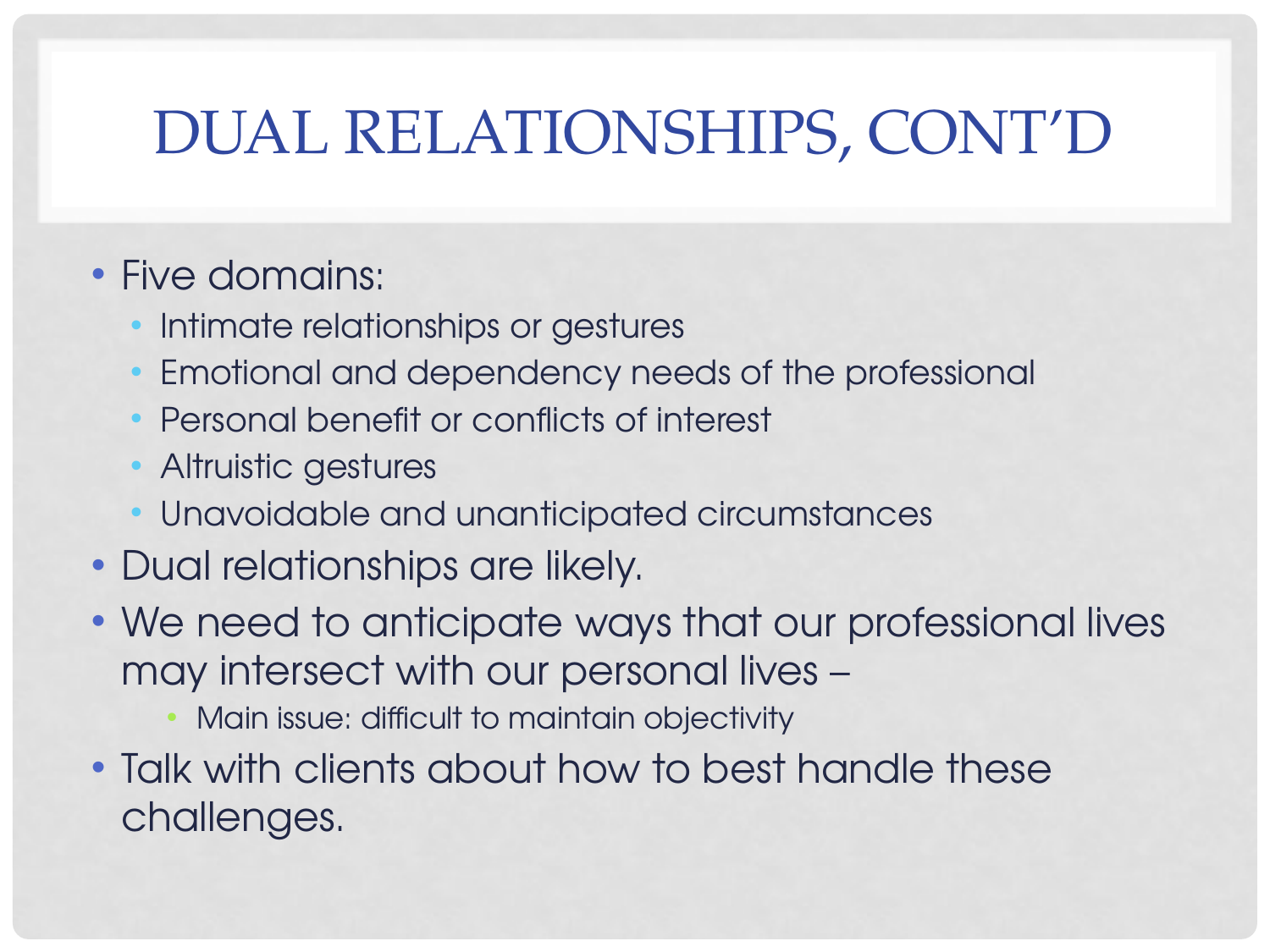

# Dual Relationships, cont’d
Five domains:
Intimate relationships or gestures
Emotional and dependency needs of the professional
Personal benefit or conflicts of interest
Altruistic gestures
Unavoidable and unanticipated circumstances
Dual relationships are likely.
We need to anticipate ways that our professional lives may intersect with our personal lives –
Main issue: difficult to maintain objectivity
Talk with clients about how to best handle these challenges.